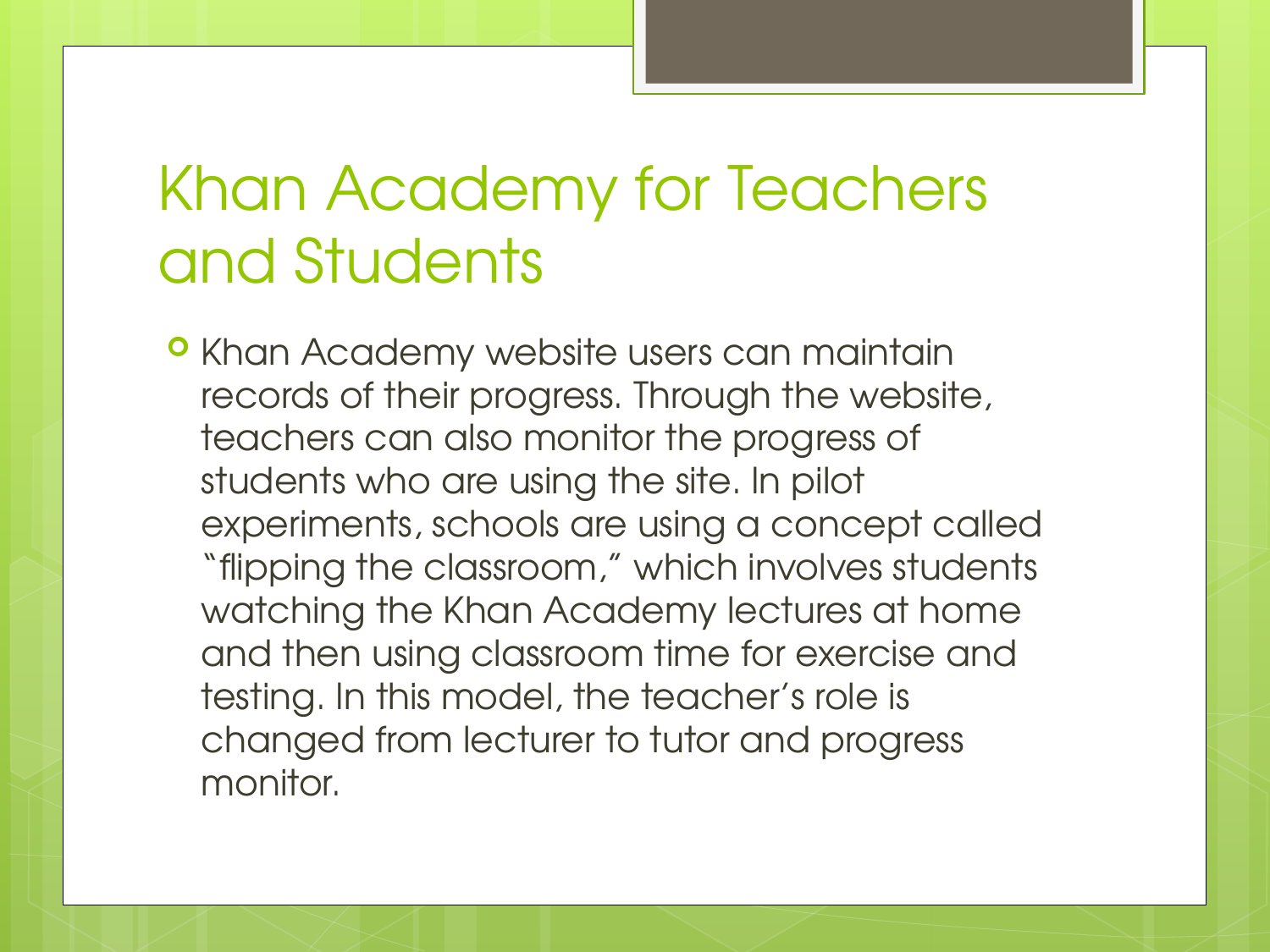

# Khan Academy for Teachers and Students
Khan Academy website users can maintain records of their progress. Through the website, teachers can also monitor the progress of students who are using the site. In pilot experiments, schools are using a concept called “flipping the classroom,” which involves students watching the Khan Academy lectures at home and then using classroom time for exercise and testing. In this model, the teacher’s role is changed from lecturer to tutor and progress monitor.